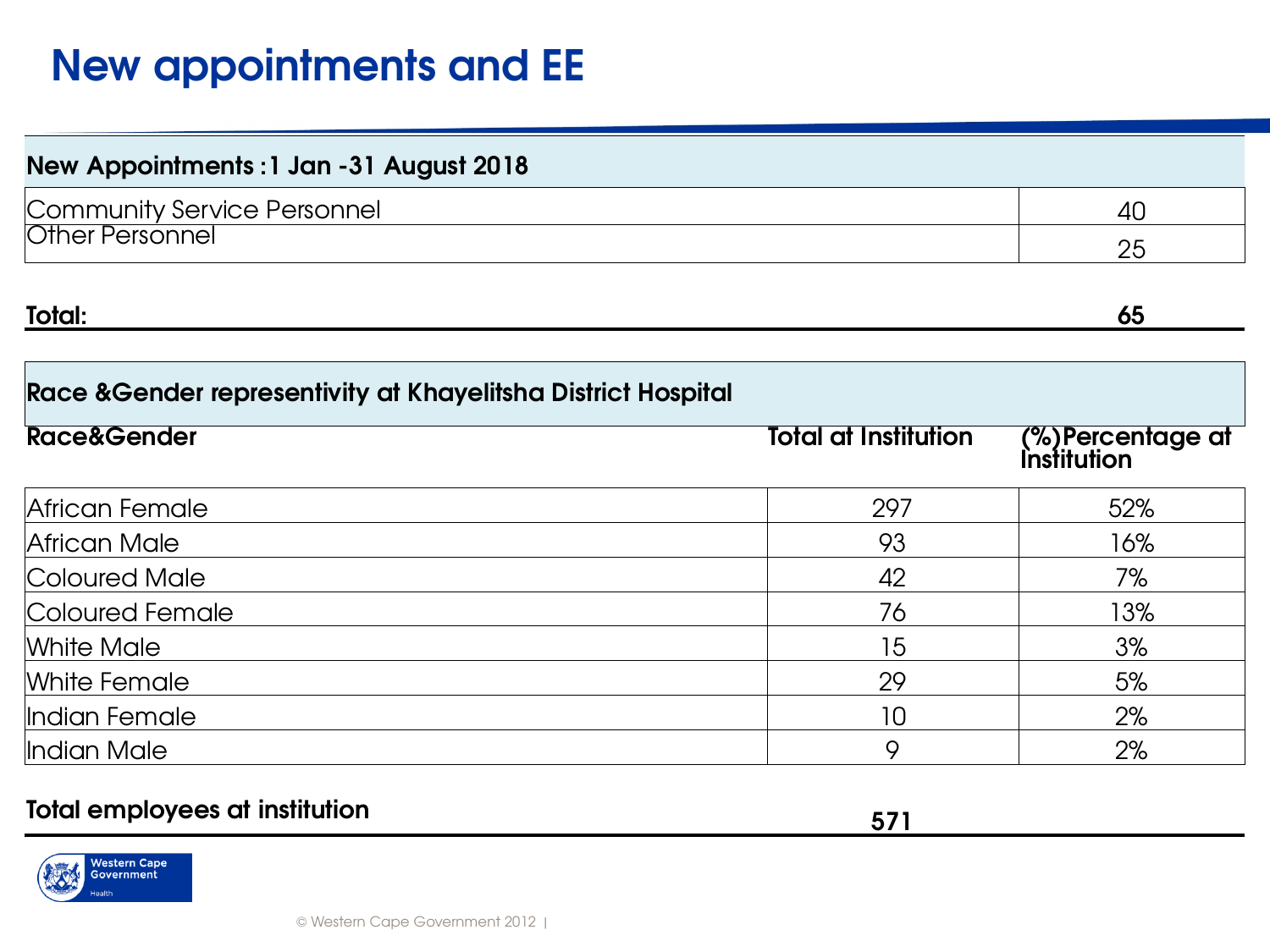

# New appointments and EE
| New Appointments :1 Jan -31 August 2018 |  |  |  |  |  |  |
| --- | --- | --- | --- | --- | --- | --- |
| Community Service Personnel |  |  |  |  |  | 40 |
| Other Personnel |  |  |  |  |  | 25 |
|  |  |  |  |  |  |  |
| Total: |  |  |  |  |  | 65 |
|  |  |  |  |  |  |  |
| Race &Gender representivity at Khayelitsha District Hospital |  |  |  |  |  |  |
| Race&Gender |  |  |  |  | Total at Institution | (%)Percentage at Institution |
| African Female |  |  |  |  | 297 | 52% |
| African Male |  |  |  |  | 93 | 16% |
| Coloured Male |  |  |  |  | 42 | 7% |
| Coloured Female |  |  |  |  | 76 | 13% |
| White Male |  |  |  |  | 15 | 3% |
| White Female |  |  |  |  | 29 | 5% |
| Indian Female |  |  |  |  | 10 | 2% |
| Indian Male |  |  |  |  | 9 | 2% |
|  |  |  |  |  |  |  |
| Total employees at institution |  |  |  |  | 571 |  |